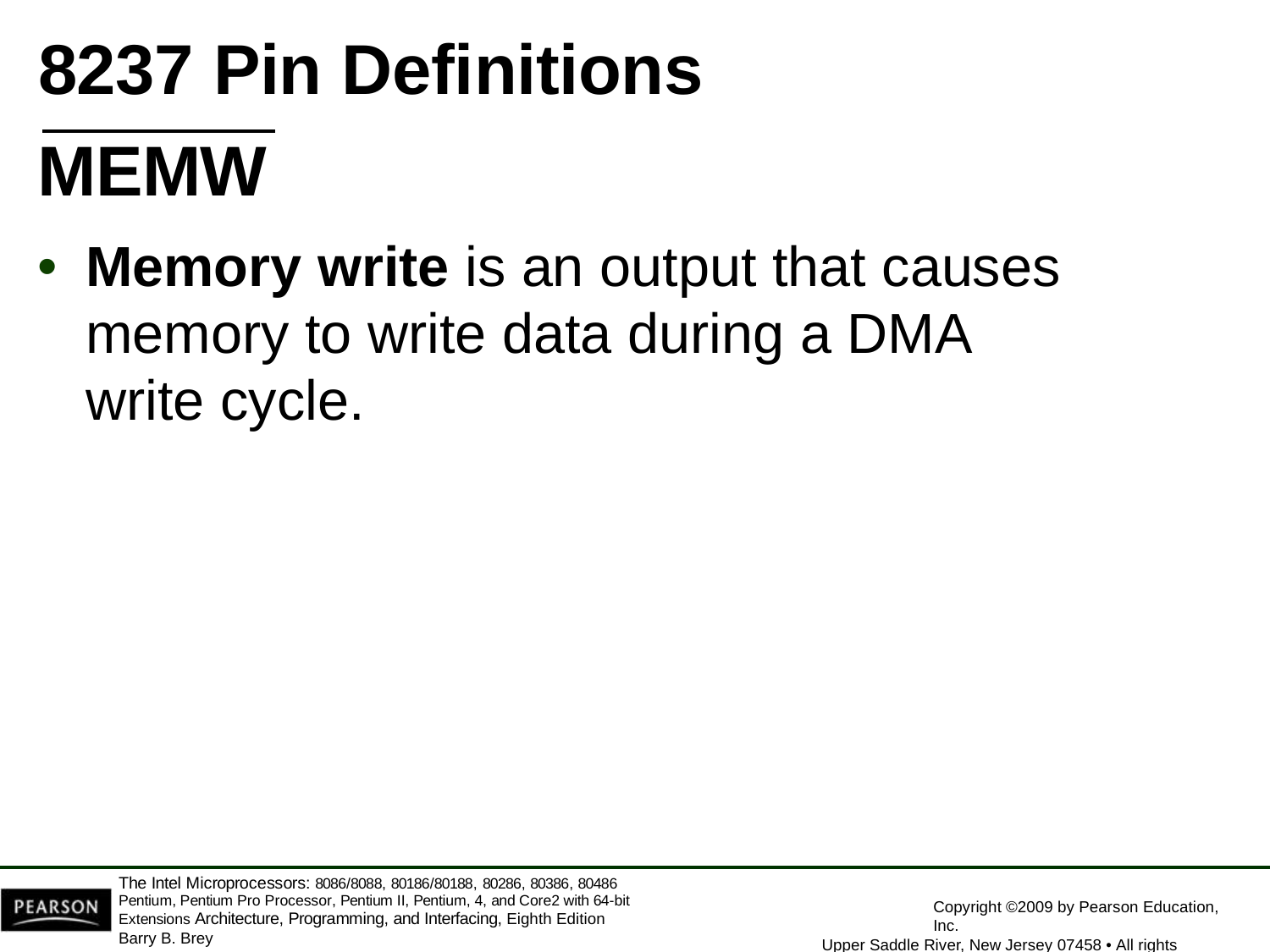

# 8237 Pin Definitions
MEMW

Memory write is an output that causes memory to write data during a DMA write cycle.

The Intel Microprocessors: 8086/8088, 80186/80188, 80286, 80386, 80486 Pentium, Pentium Pro Processor, Pentium II, Pentium, 4, and Core2 with 64-bit Extensions Architecture, Programming, and Interfacing, Eighth Edition
Barry B. Brey

Copyright ©2009 by Pearson Education, Inc.
Upper Saddle River, New Jersey 07458 • All rights reserved.